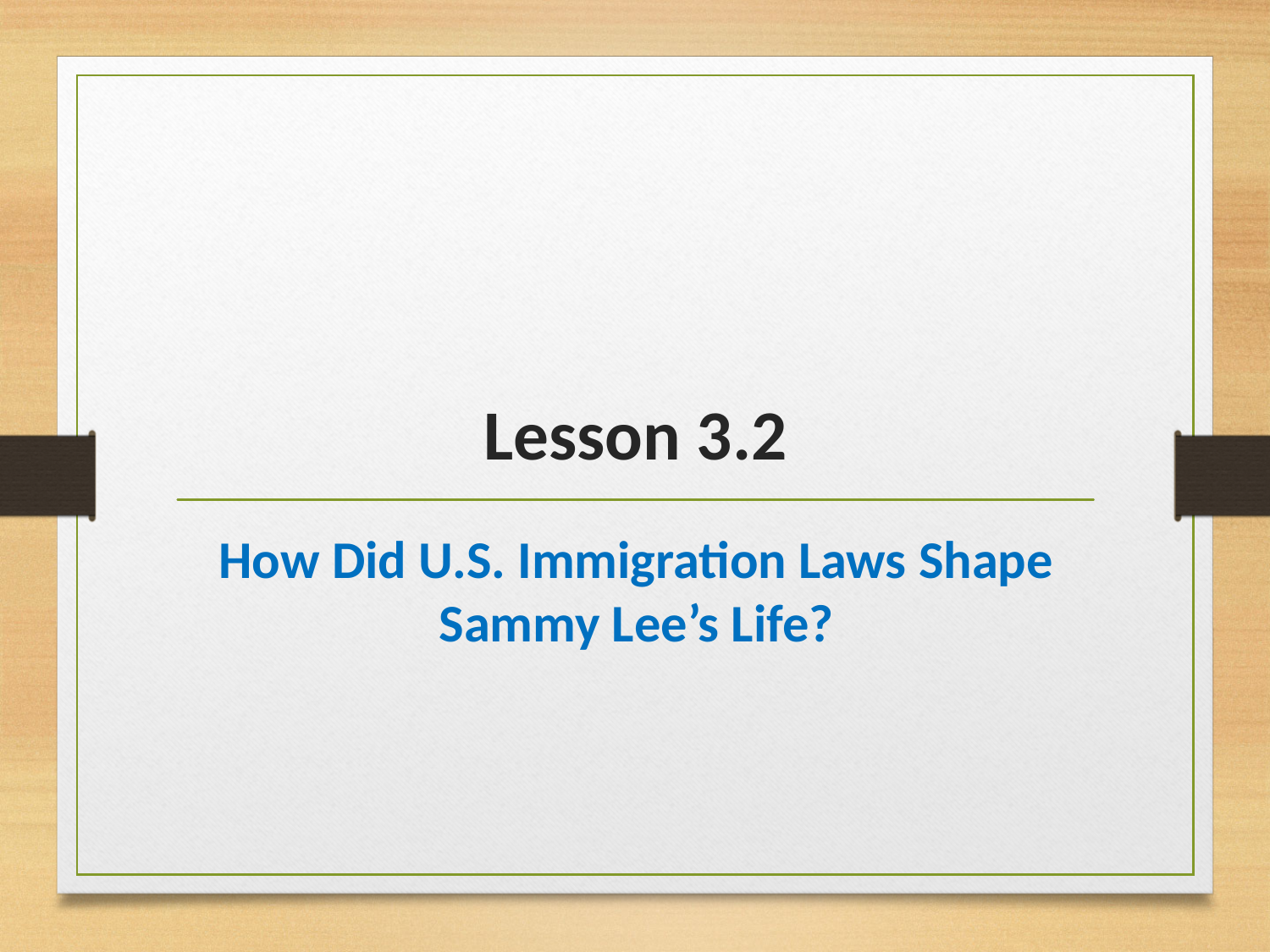

# Lesson 3.2
How Did U.S. Immigration Laws Shape Sammy Lee’s Life?